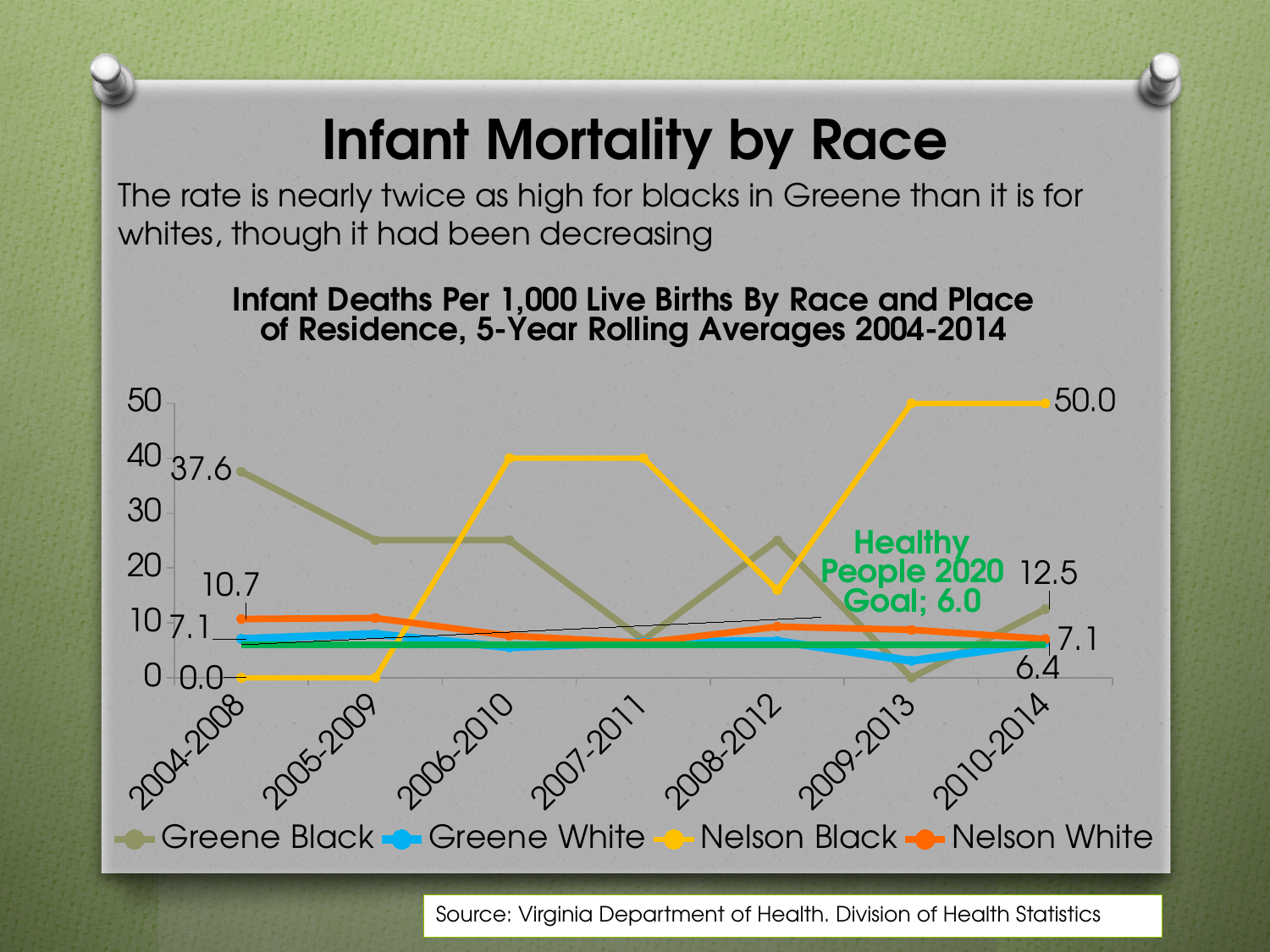

# Infant Mortality by Race
The rate is nearly twice as high for blacks in Greene than it is for whites, though it had been decreasing

### Chart: Infant Deaths Per 1,000 Live Births By Race and Place of Residence, 5-Year Rolling Averages 2004-2014

| Category |  |  |  |  |  |
|---|---|---|---|---|---|
| 2004-2008 | 37.58 | 7.08 | 0.0 | 10.7 | 6.0 |
| 2005-2009 | 25.080000000000002 | 7.959999999999999 | 0.0 | 10.879999999999999 | 6.0 |
| 2006-2010 | 25.080000000000002 | 5.540000000000001 | 40.0 | 7.659999999999999 | 6.0 |
| 2007-2011 | 6.9 | 6.5 | 40.0 | 6.36 | 6.0 |
| 2008-2012 | 25.064 | 6.692 | 16.0 | 9.295999999999998 | 6.0 |
| 2009-2013 | 0.0 | 3.0799999999999996 | 50.0 | 8.74 | 6.0 |
| 2010-2014 | 12.5 | 6.4319999999999995 | 50.0 | 7.06 | 6.0 |
Source: Virginia Department of Health. Division of Health Statistics